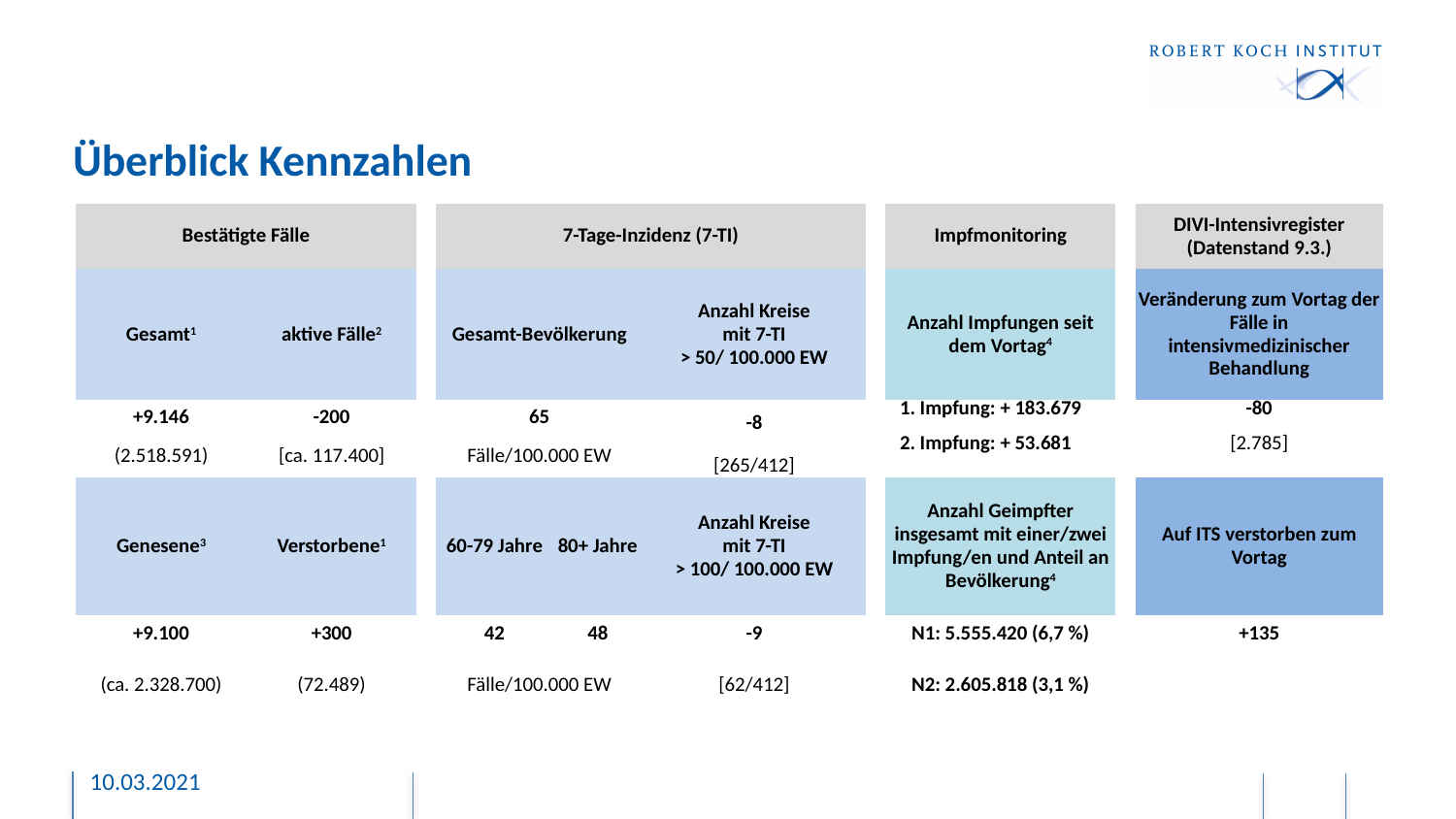

# Überblick Kennzahlen
| Bestätigte Fälle |  |  | 7-Tage-Inzidenz (7-TI) |  |  |  | Impfmonitoring |  | DIVI-Intensivregister (Datenstand 9.3.) |
| --- | --- | --- | --- | --- | --- | --- | --- | --- | --- |
| Gesamt1 | aktive Fälle2 |  | Gesamt-Bevölkerung |  | Anzahl Kreise mit 7-TI > 50/ 100.000 EW |  | Anzahl Impfungen seit dem Vortag4 |  | Veränderung zum Vortag der Fälle in intensivmedizinischer Behandlung |
| +9.146 | -200 |  | 65 |  | -8 |  | 1. Impfung: + 183.679 |  | -80 |
| (2.518.591) | [ca. 117.400] |  | Fälle/100.000 EW |  | [265/412] |  | 2. Impfung: + 53.681 |  | [2.785] |
| Genesene3 | Verstorbene1 |  | 60-79 Jahre | 80+ Jahre | Anzahl Kreise mit 7-TI > 100/ 100.000 EW |  | Anzahl Geimpfter insgesamt mit einer/zwei Impfung/en und Anteil an Bevölkerung4 |  | Auf ITS verstorben zum Vortag |
| +9.100 | +300 |  | 42 | 48 | -9 |  | N1: 5.555.420 (6,7 %) |  | +135 |
| (ca. 2.328.700) | (72.489) |  | Fälle/100.000 EW |  | [62/412] |  | N2: 2.605.818 (3,1 %) |  |  |
10.03.2021